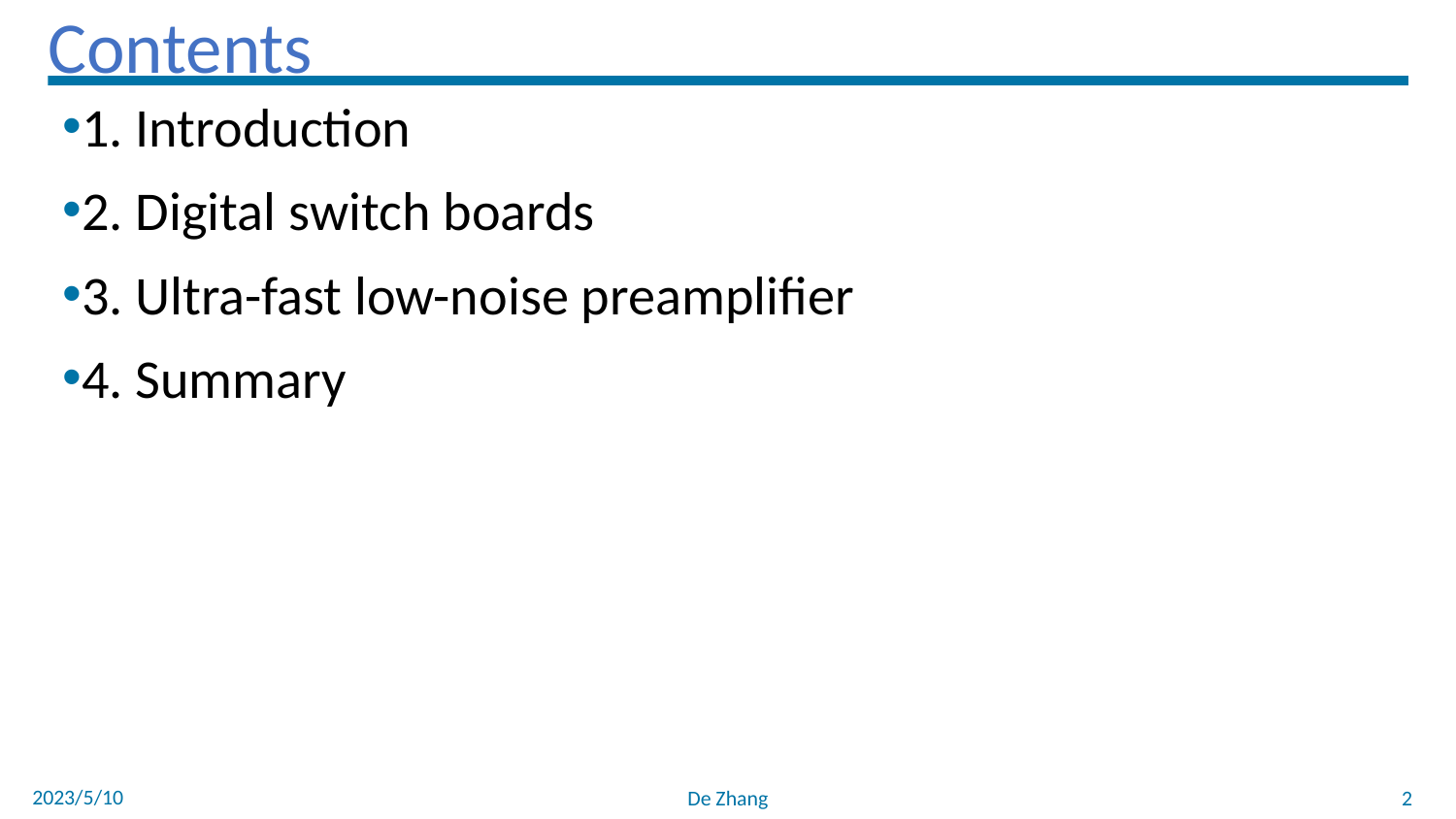

Contents
1. Introduction
2. Digital switch boards
3. Ultra-fast low-noise preamplifier
4. Summary

2023/5/10
De Zhang
2